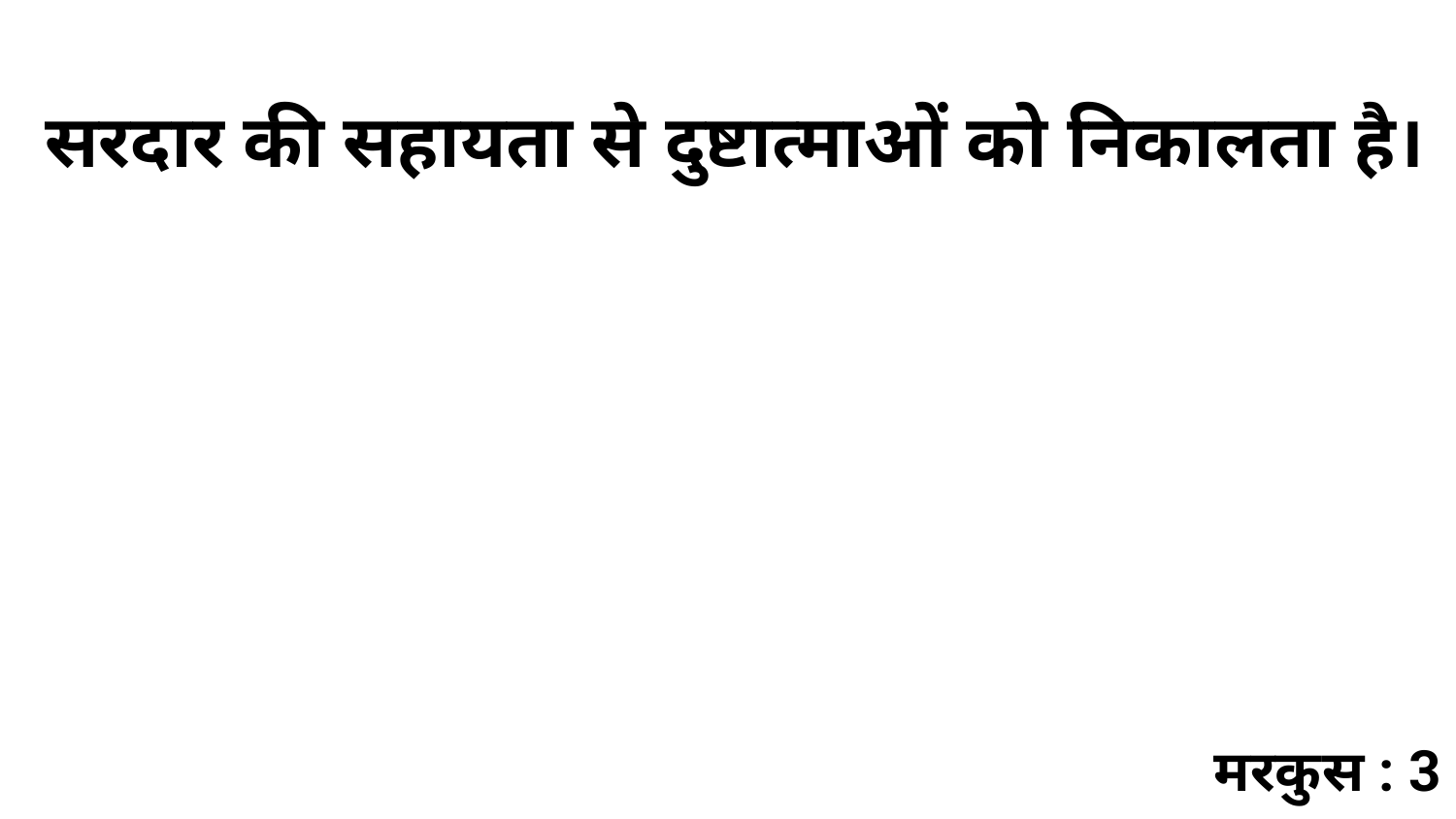

सरदार की सहायता से दुष्टात्माओं को निकालता है।
मरकुस : 3